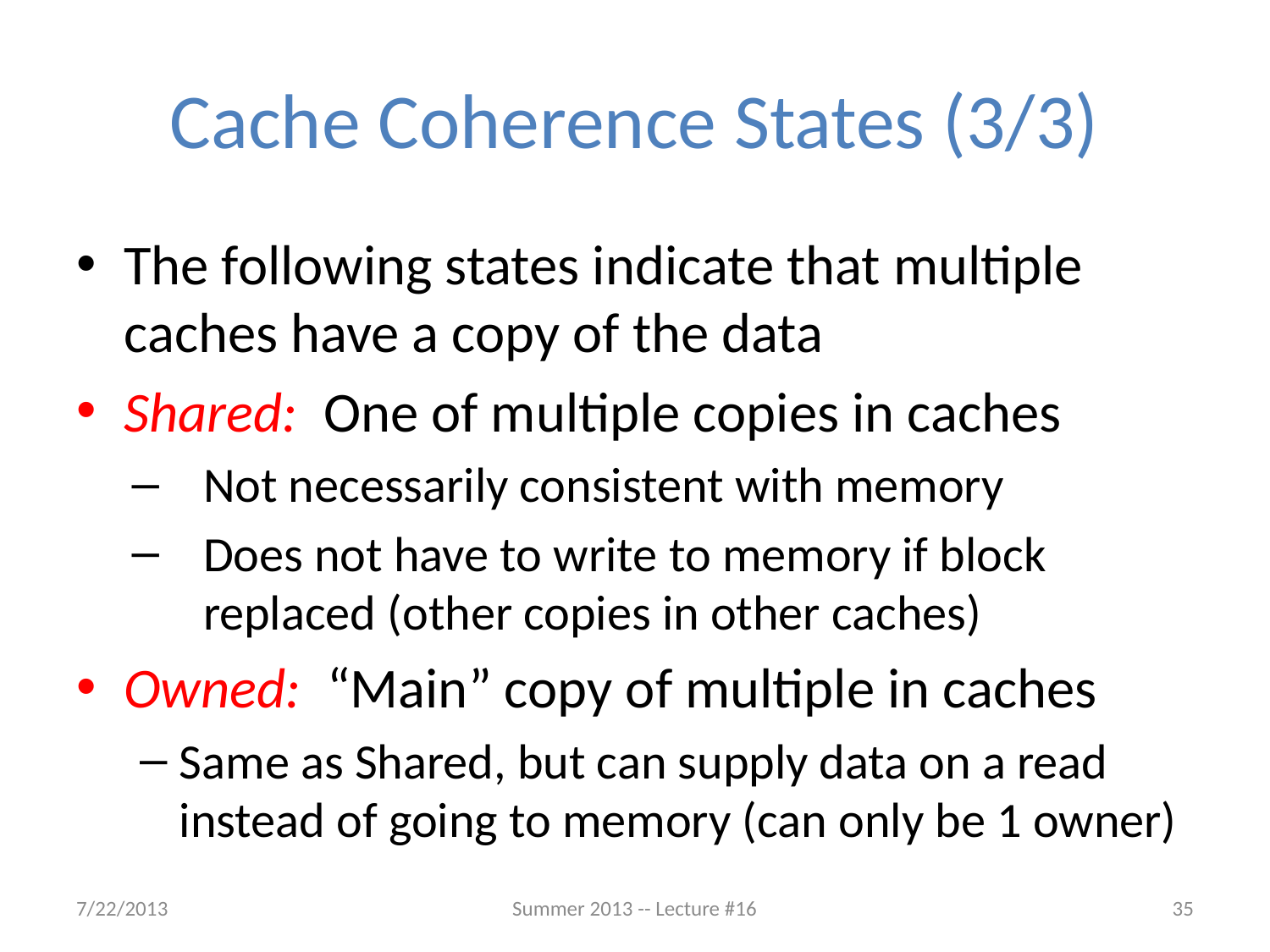

# Cache Coherence States (3/3)
The following states indicate that multiple caches have a copy of the data
Shared:  One of multiple copies in caches
Not necessarily consistent with memory
Does not have to write to memory if block replaced (other copies in other caches)
Owned:  “Main” copy of multiple in caches
Same as Shared, but can supply data on a read instead of going to memory (can only be 1 owner)

7/22/2013
Summer 2013 -- Lecture #16
35